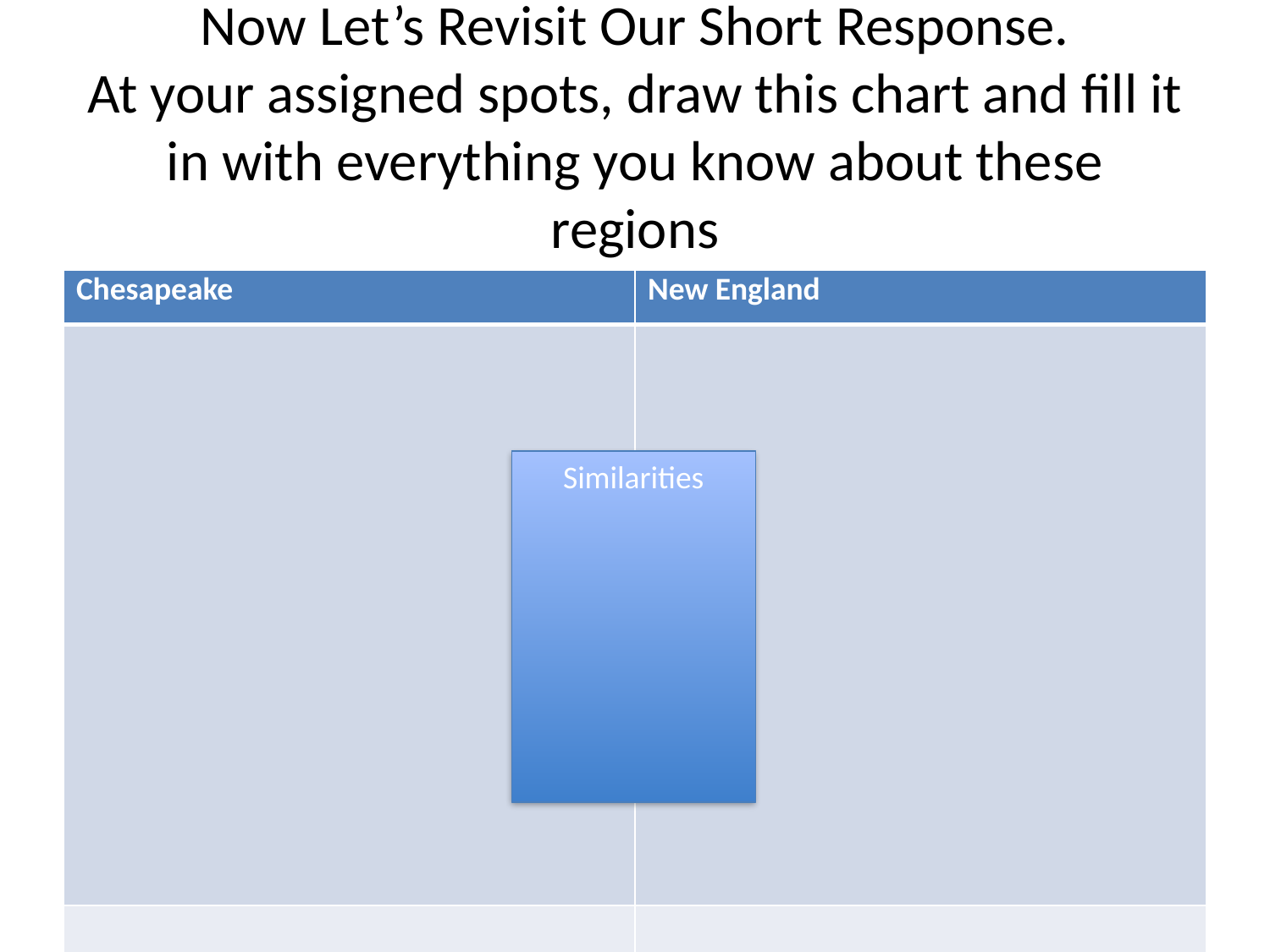

# Now Let’s Revisit Our Short Response. At your assigned spots, draw this chart and fill it in with everything you know about these regions
| Chesapeake | New England |
| --- | --- |
|  |  |
|  |  |
Similarities